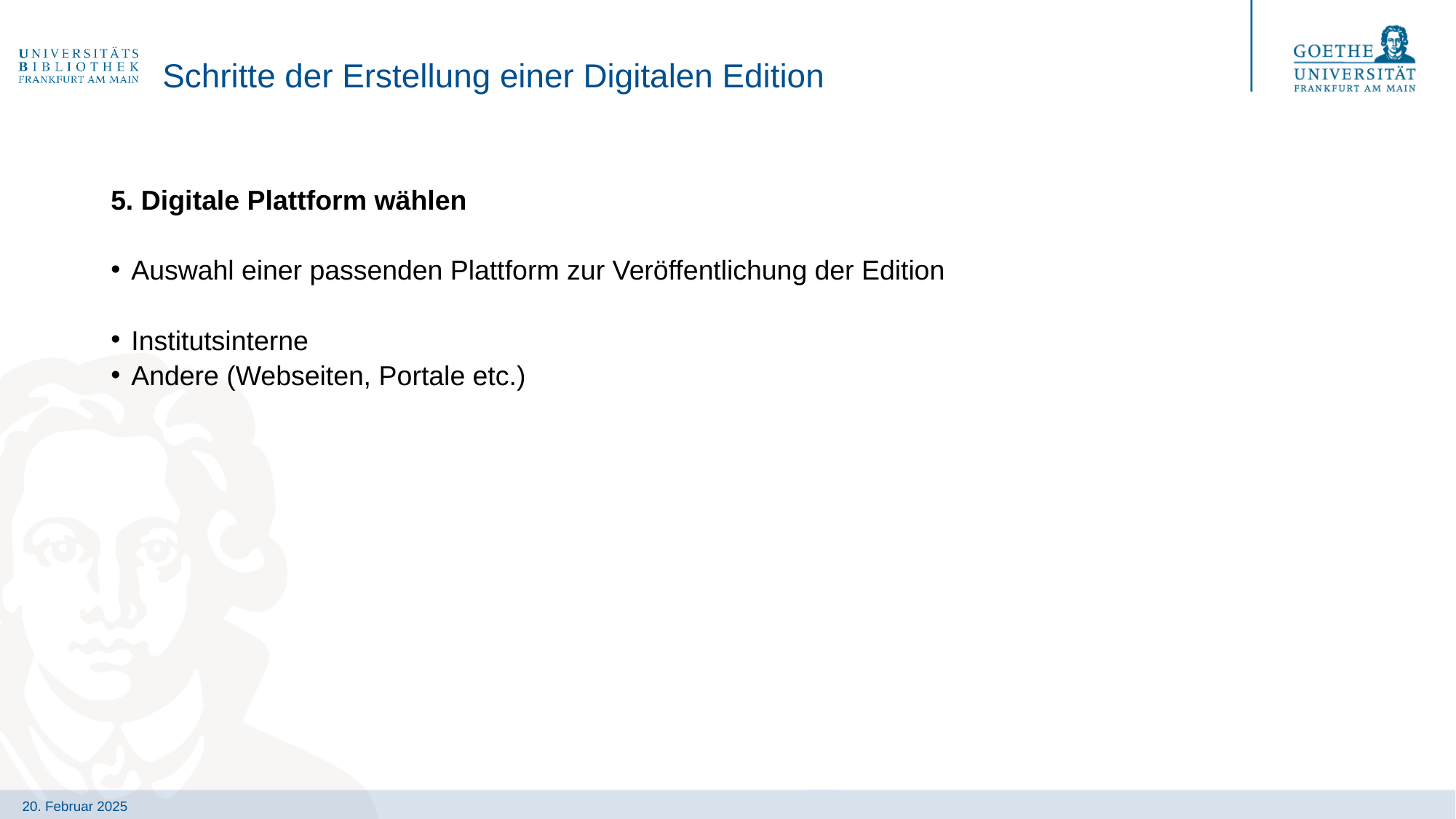

# Schritte der Erstellung einer Digitalen Edition
5. Digitale Plattform wählen

Auswahl einer passenden Plattform zur Veröffentlichung der Edition

Institutsinterne
Andere (Webseiten, Portale etc.)